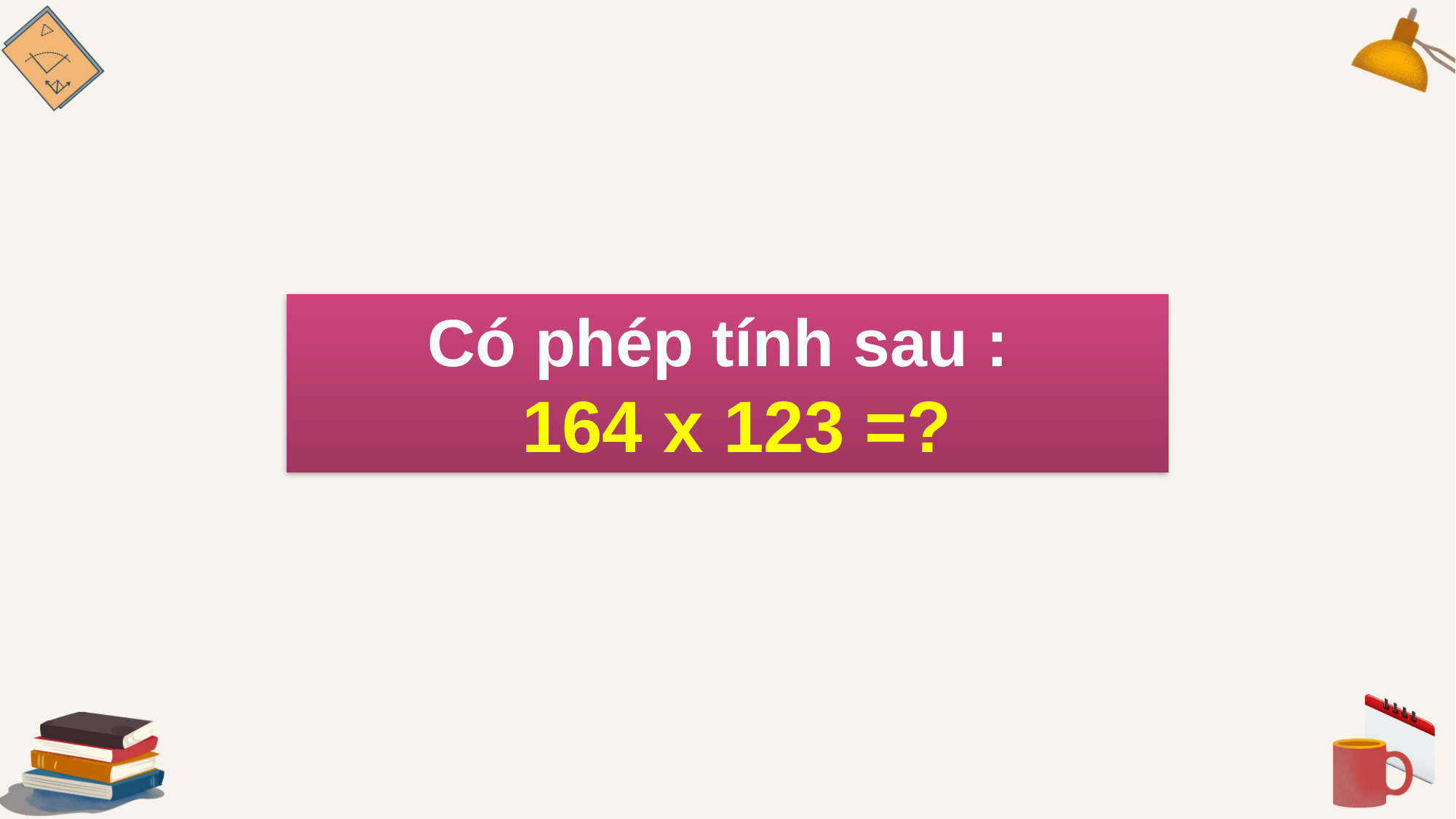

Có phép tính sau :
 164 x 123 =?